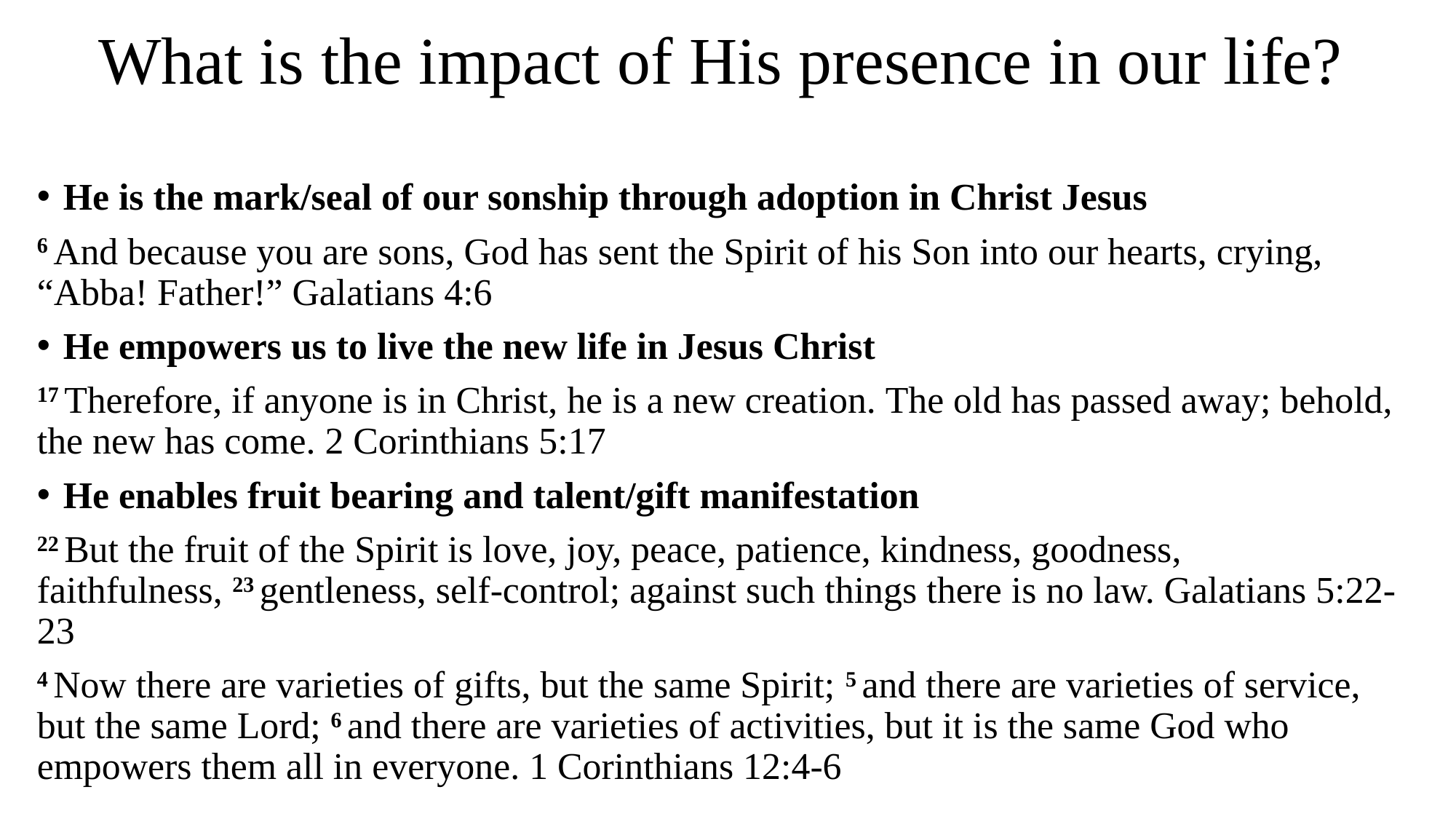

# What is the impact of His presence in our life?
He is the mark/seal of our sonship through adoption in Christ Jesus
6 And because you are sons, God has sent the Spirit of his Son into our hearts, crying, “Abba! Father!” Galatians 4:6
He empowers us to live the new life in Jesus Christ
17 Therefore, if anyone is in Christ, he is a new creation. The old has passed away; behold, the new has come. 2 Corinthians 5:17
He enables fruit bearing and talent/gift manifestation
22 But the fruit of the Spirit is love, joy, peace, patience, kindness, goodness, faithfulness, 23 gentleness, self-control; against such things there is no law. Galatians 5:22-23
4 Now there are varieties of gifts, but the same Spirit; 5 and there are varieties of service, but the same Lord; 6 and there are varieties of activities, but it is the same God who empowers them all in everyone. 1 Corinthians 12:4-6